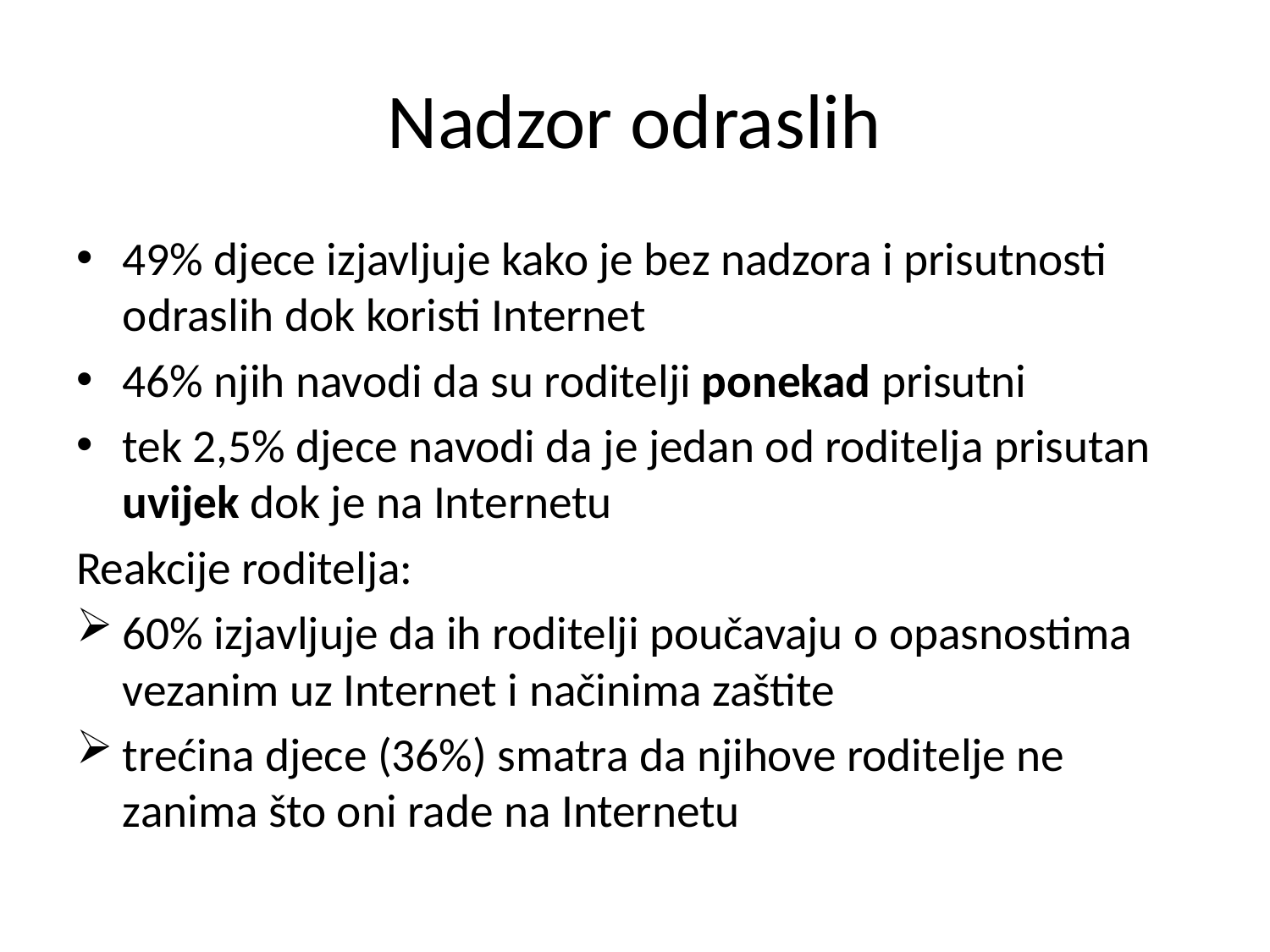

# Nadzor odraslih
49% djece izjavljuje kako je bez nadzora i prisutnosti odraslih dok koristi Internet
46% njih navodi da su roditelji ponekad prisutni
tek 2,5% djece navodi da je jedan od roditelja prisutan uvijek dok je na Internetu
Reakcije roditelja:
60% izjavljuje da ih roditelji poučavaju o opasnostima vezanim uz Internet i načinima zaštite
trećina djece (36%) smatra da njihove roditelje ne zanima što oni rade na Internetu